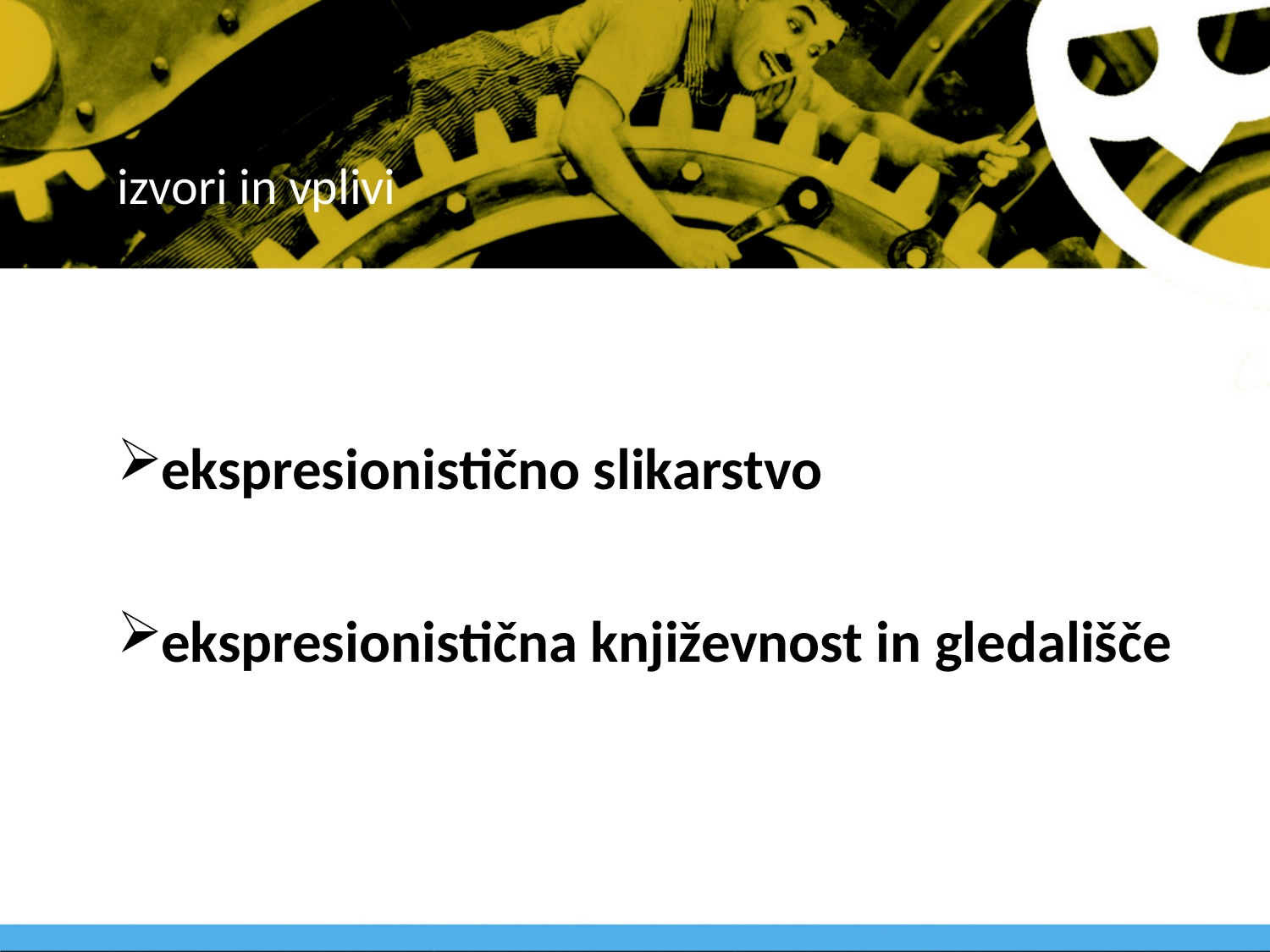

# izvori in vplivi

ekspresionistično slikarstvo

ekspresionistična književnost in gledališče